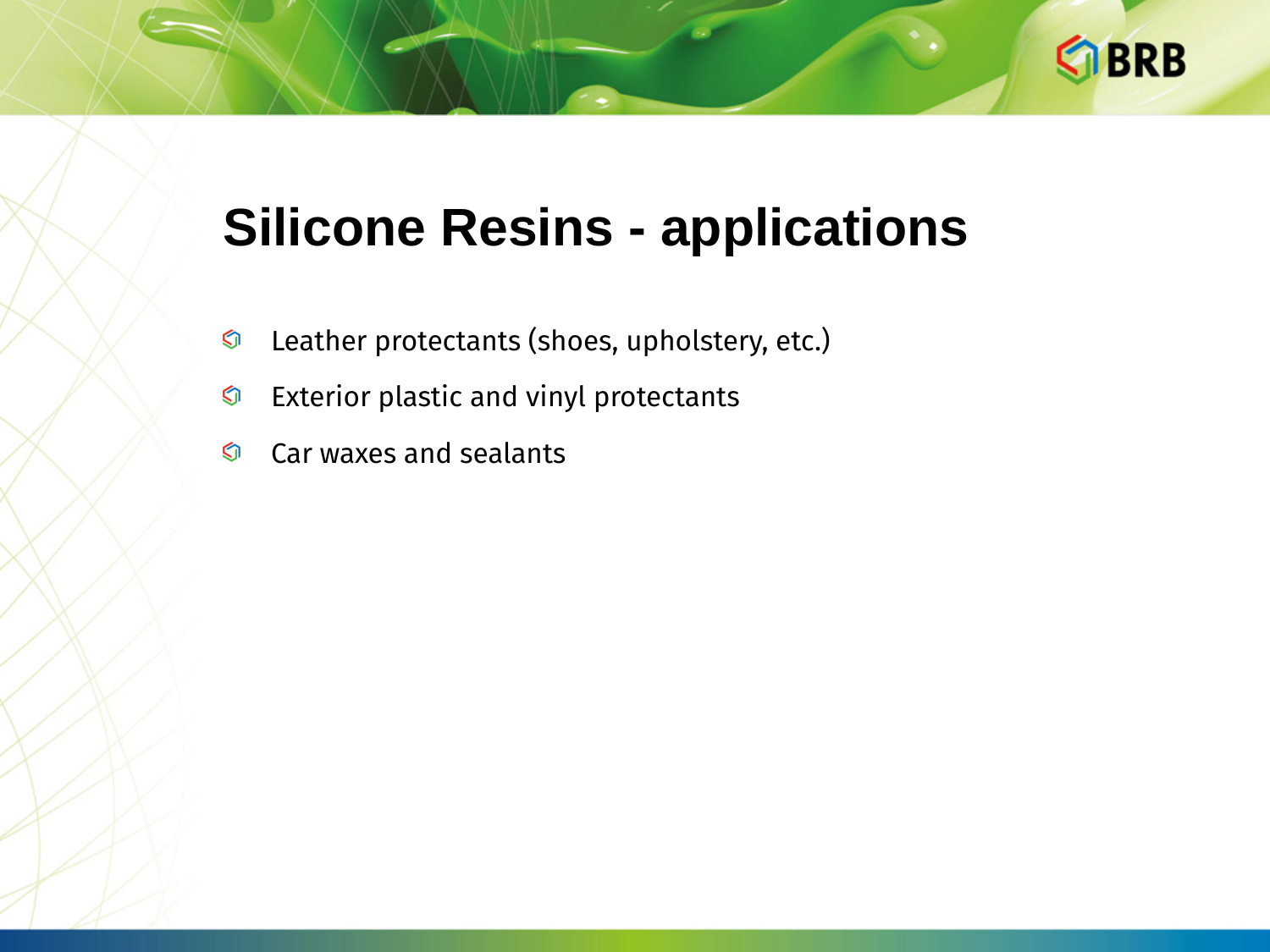

# Silicone Resins - applications
Leather protectants (shoes, upholstery, etc.)
Exterior plastic and vinyl protectants
Car waxes and sealants